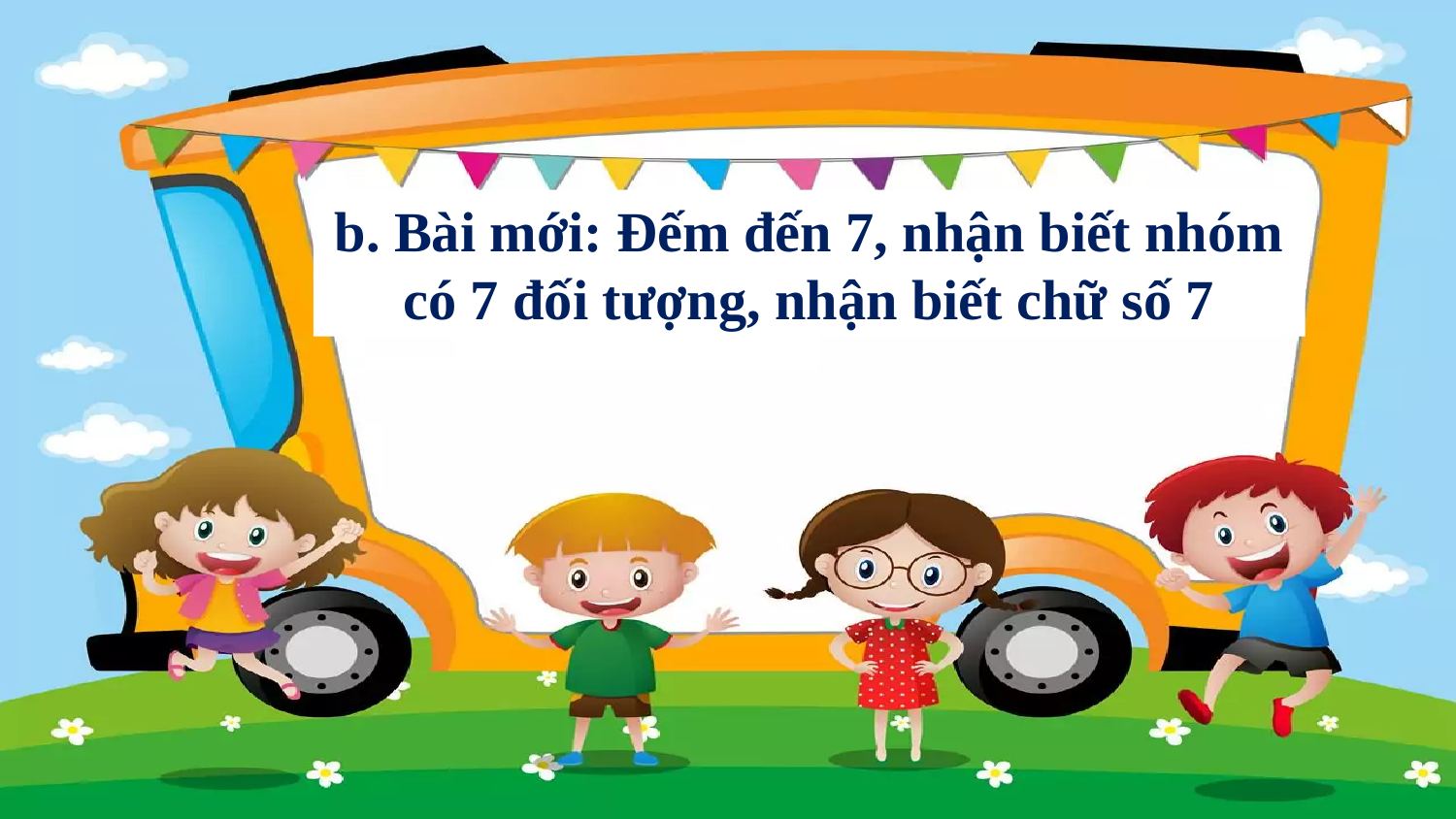

b. Bài mới: Đếm đến 7, nhận biết nhóm có 7 đối tượng, nhận biết chữ số 7